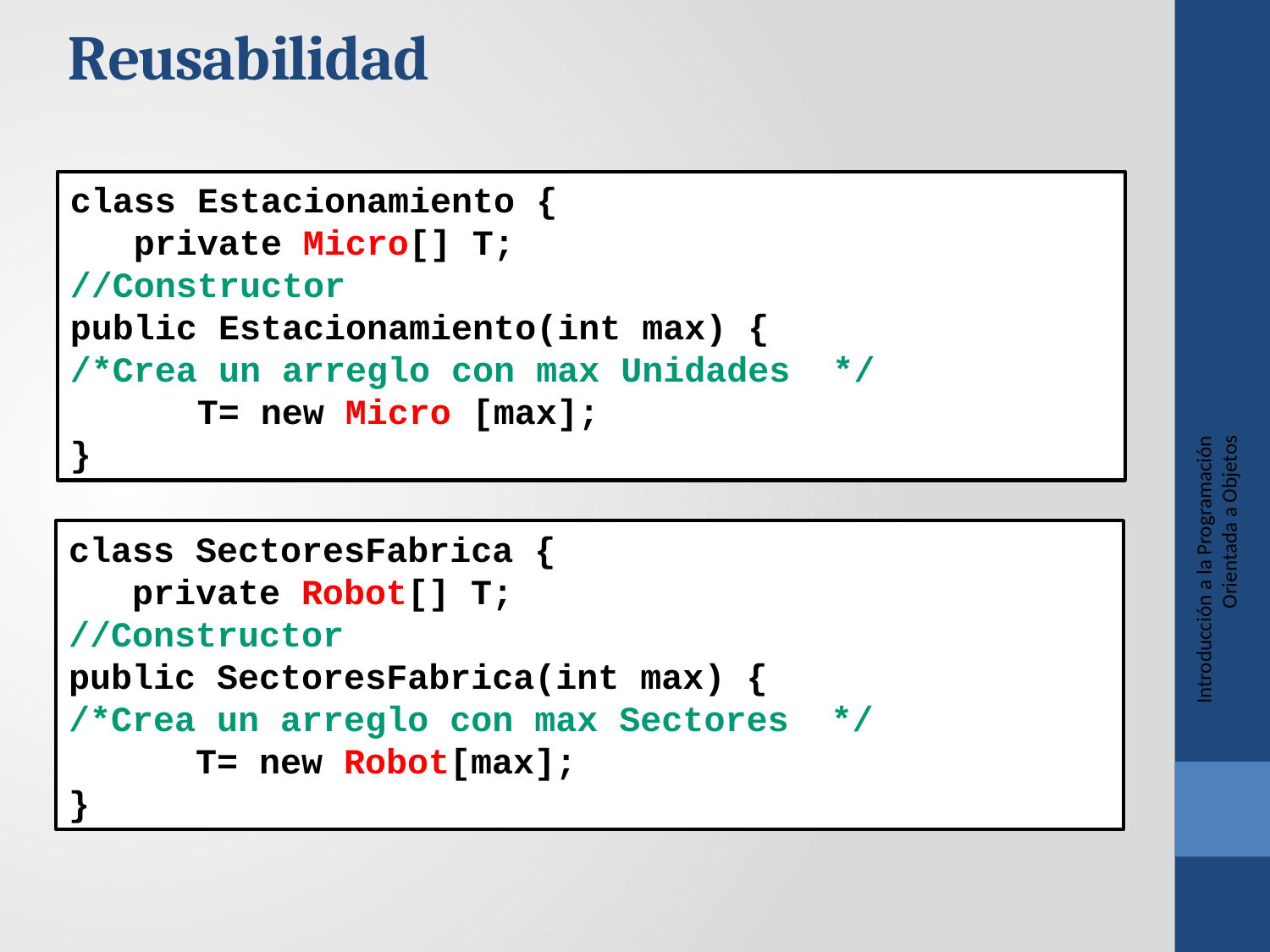

Reusabilidad
class Estacionamiento {
   private Micro[] T;
//Constructor
public Estacionamiento(int max) {
/*Crea un arreglo con max Unidades  */
	T= new Micro [max];
}
class SectoresFabrica {
   private Robot[] T;
//Constructor
public SectoresFabrica(int max) {
/*Crea un arreglo con max Sectores  */
	T= new Robot[max];
}
Introducción a la Programación Orientada a Objetos